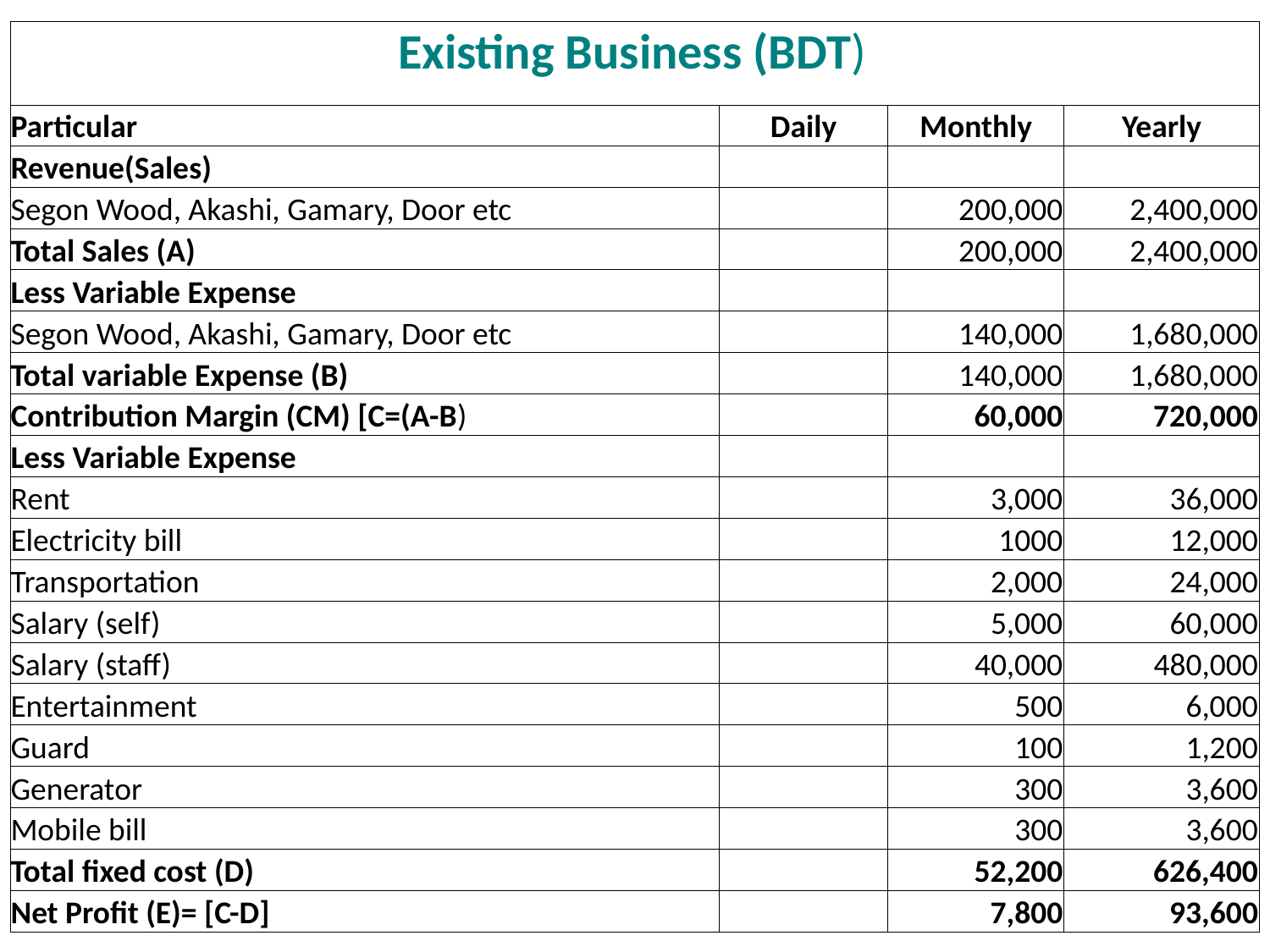

| Existing Business (BDT) |  |  |  |
| --- | --- | --- | --- |
| Particular | Daily | Monthly | Yearly |
| Revenue(Sales) |  |  |  |
| Segon Wood, Akashi, Gamary, Door etc |  | 200,000 | 2,400,000 |
| Total Sales (A) |  | 200,000 | 2,400,000 |
| Less Variable Expense |  |  |  |
| Segon Wood, Akashi, Gamary, Door etc |  | 140,000 | 1,680,000 |
| Total variable Expense (B) |  | 140,000 | 1,680,000 |
| Contribution Margin (CM) [C=(A-B) |  | 60,000 | 720,000 |
| Less Variable Expense |  |  |  |
| Rent |  | 3,000 | 36,000 |
| Electricity bill |  | 1000 | 12,000 |
| Transportation |  | 2,000 | 24,000 |
| Salary (self) |  | 5,000 | 60,000 |
| Salary (staff) |  | 40,000 | 480,000 |
| Entertainment |  | 500 | 6,000 |
| Guard |  | 100 | 1,200 |
| Generator |  | 300 | 3,600 |
| Mobile bill |  | 300 | 3,600 |
| Total fixed cost (D) |  | 52,200 | 626,400 |
| Net Profit (E)= [C-D] |  | 7,800 | 93,600 |